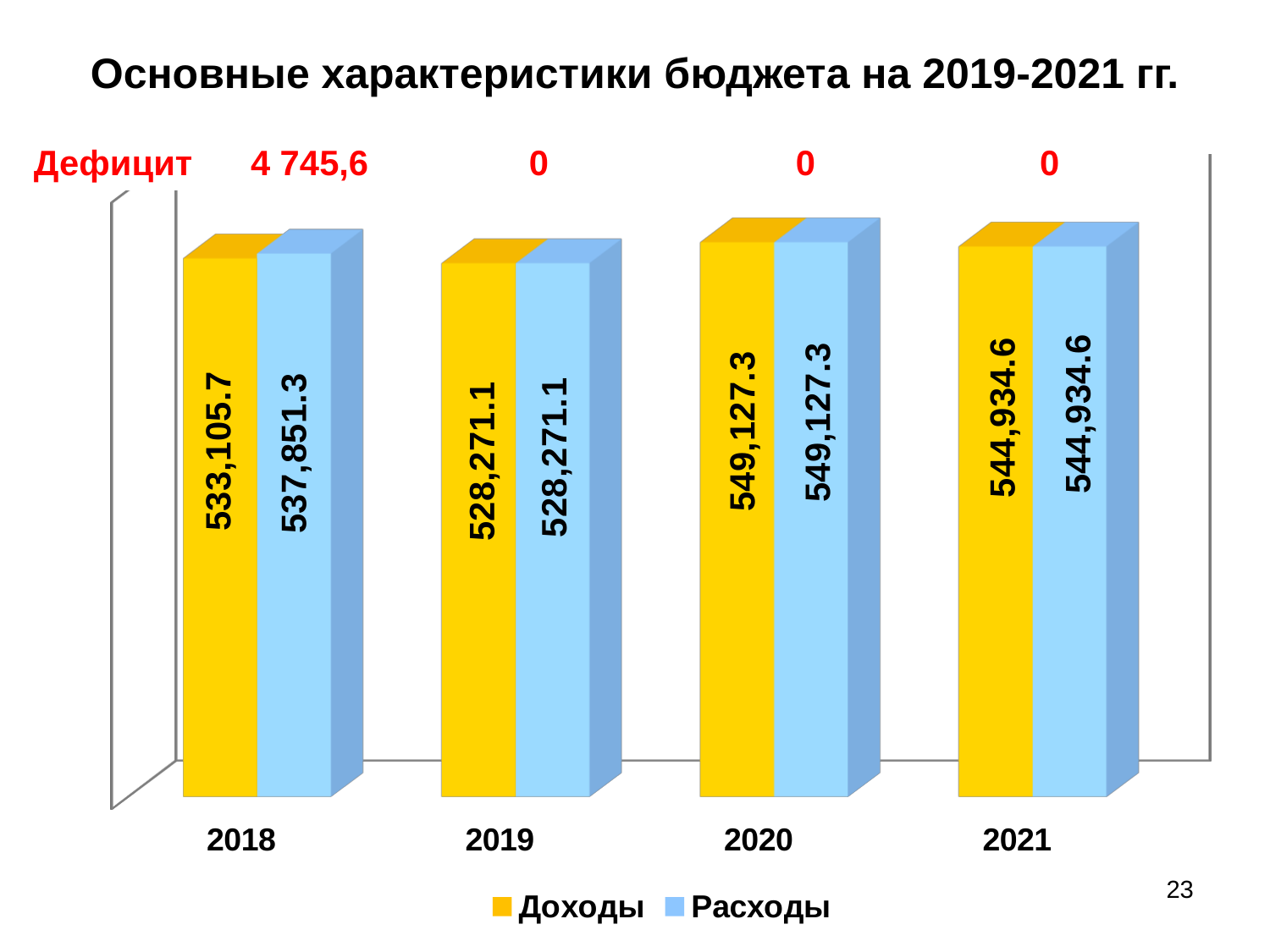

# Основные характеристики бюджета на 2019-2021 гг.
| Дефицит | 4 745,6 | 0 | 0 | 0 |
| --- | --- | --- | --- | --- |

[unsupported chart]

23